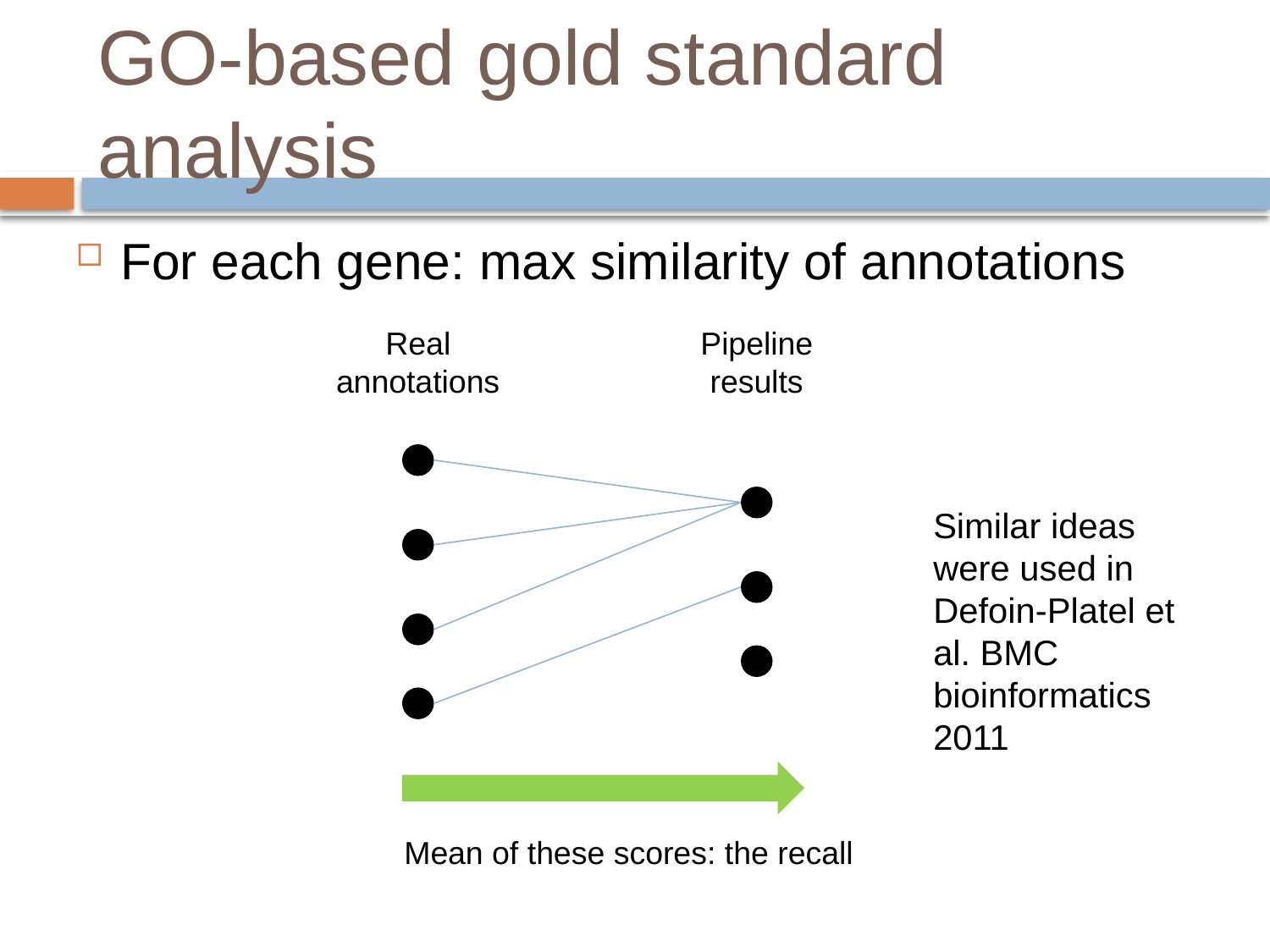

# GO-based gold standard analysis
For each gene: max similarity of annotations

Real annotations
Pipeline results

Similar ideas were used in Defoin-Platel et al. BMC bioinformatics 2011

Mean of these scores: the recall